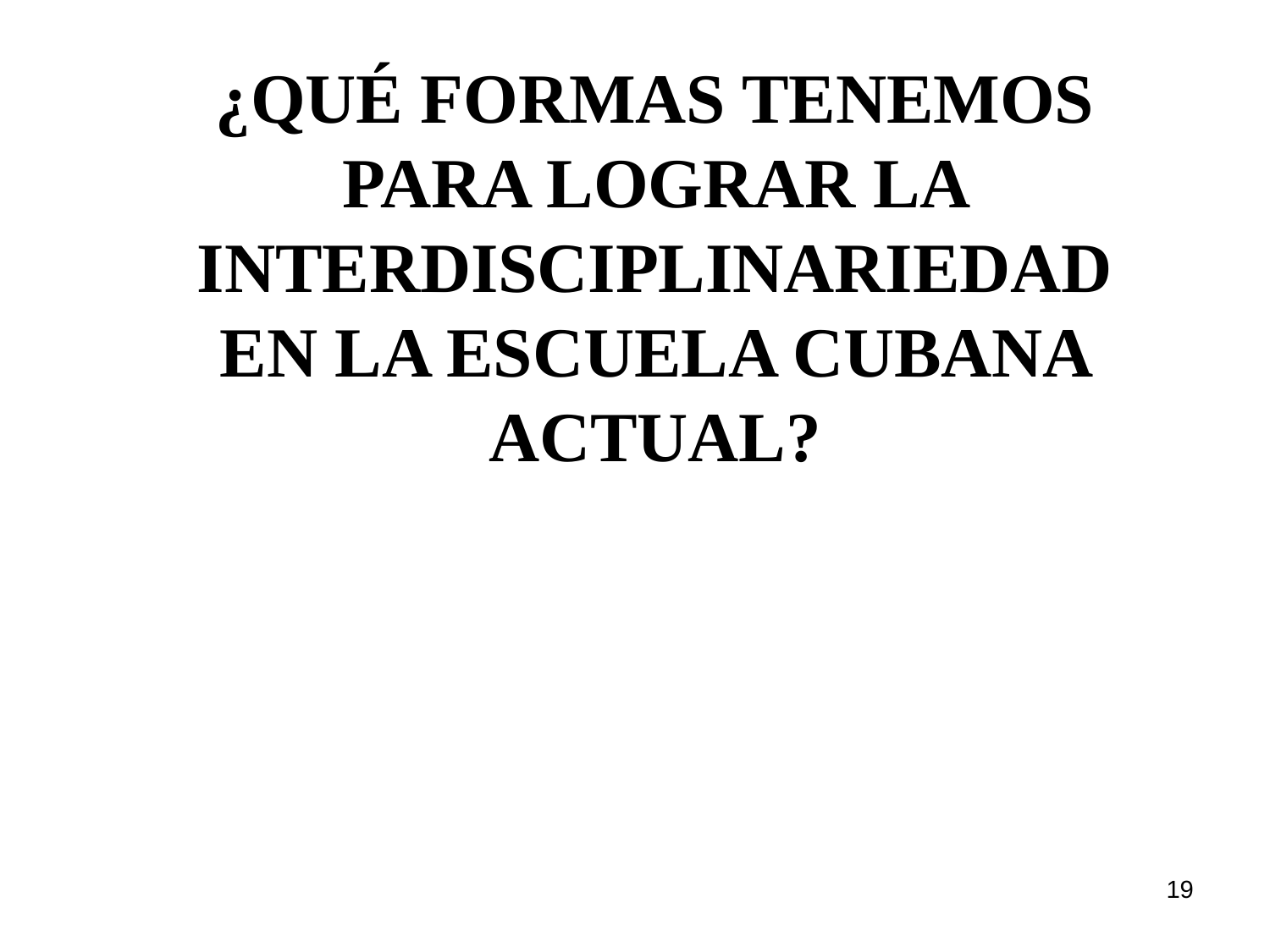

¿QUÉ FORMAS TENEMOS PARA LOGRAR LA INTERDISCIPLINARIEDAD EN LA ESCUELA CUBANA ACTUAL?
19